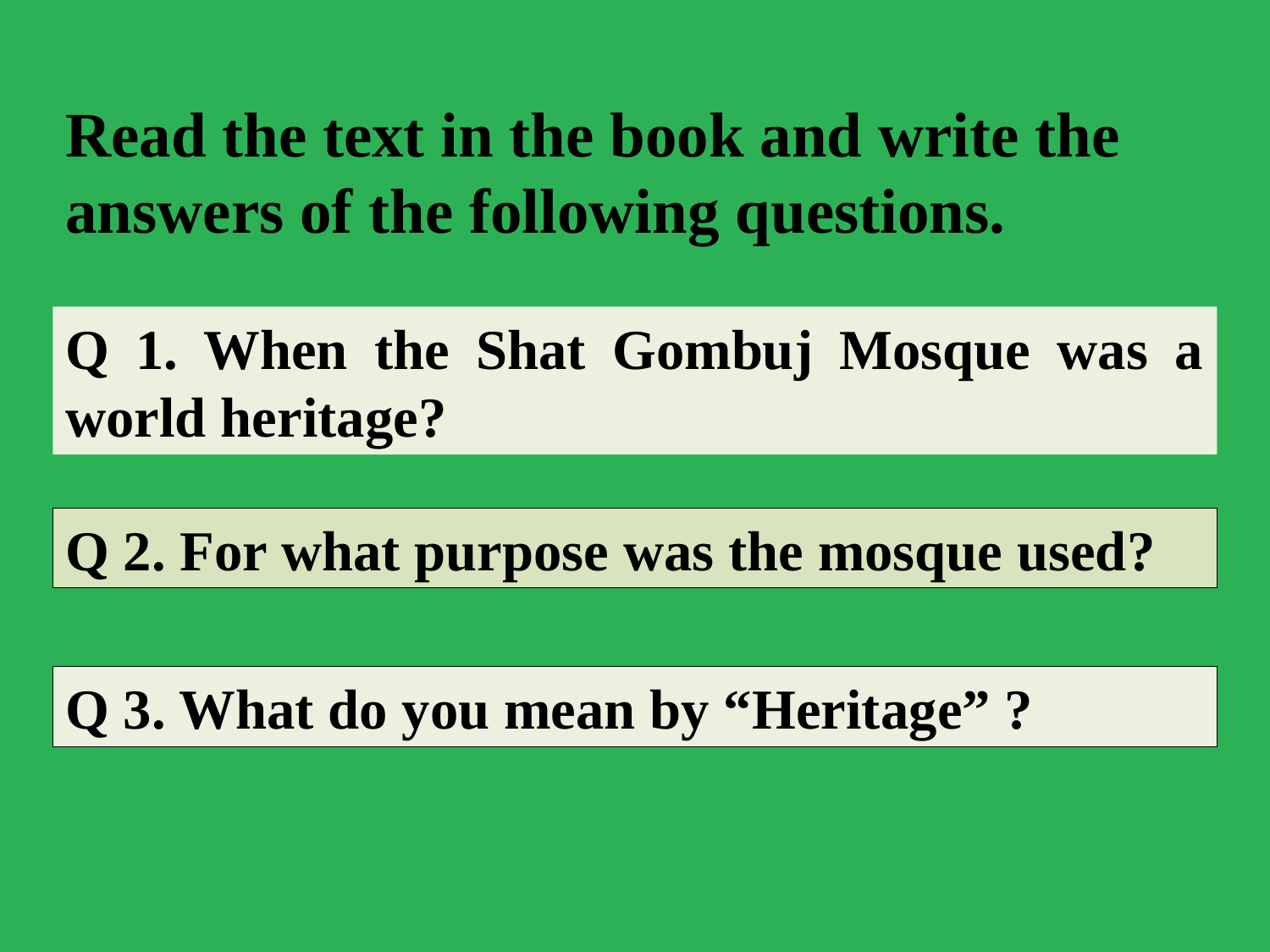

Read the text in the book and write the answers of the following questions.
Q 1. When the Shat Gombuj Mosque was a world heritage?
Q 2. For what purpose was the mosque used?
Q 3. What do you mean by “Heritage” ?